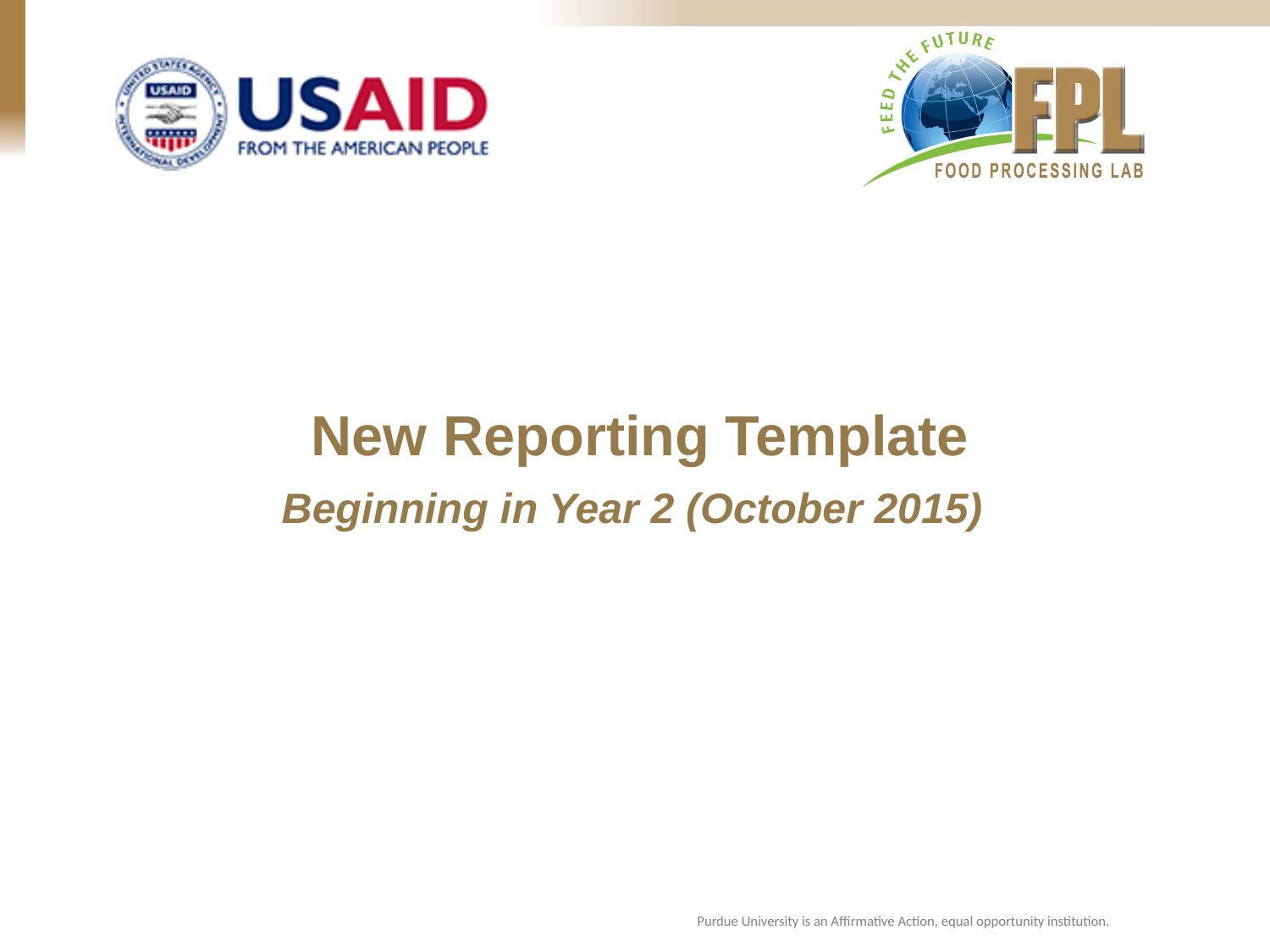

New Reporting Template
Beginning in Year 2 (October 2015)